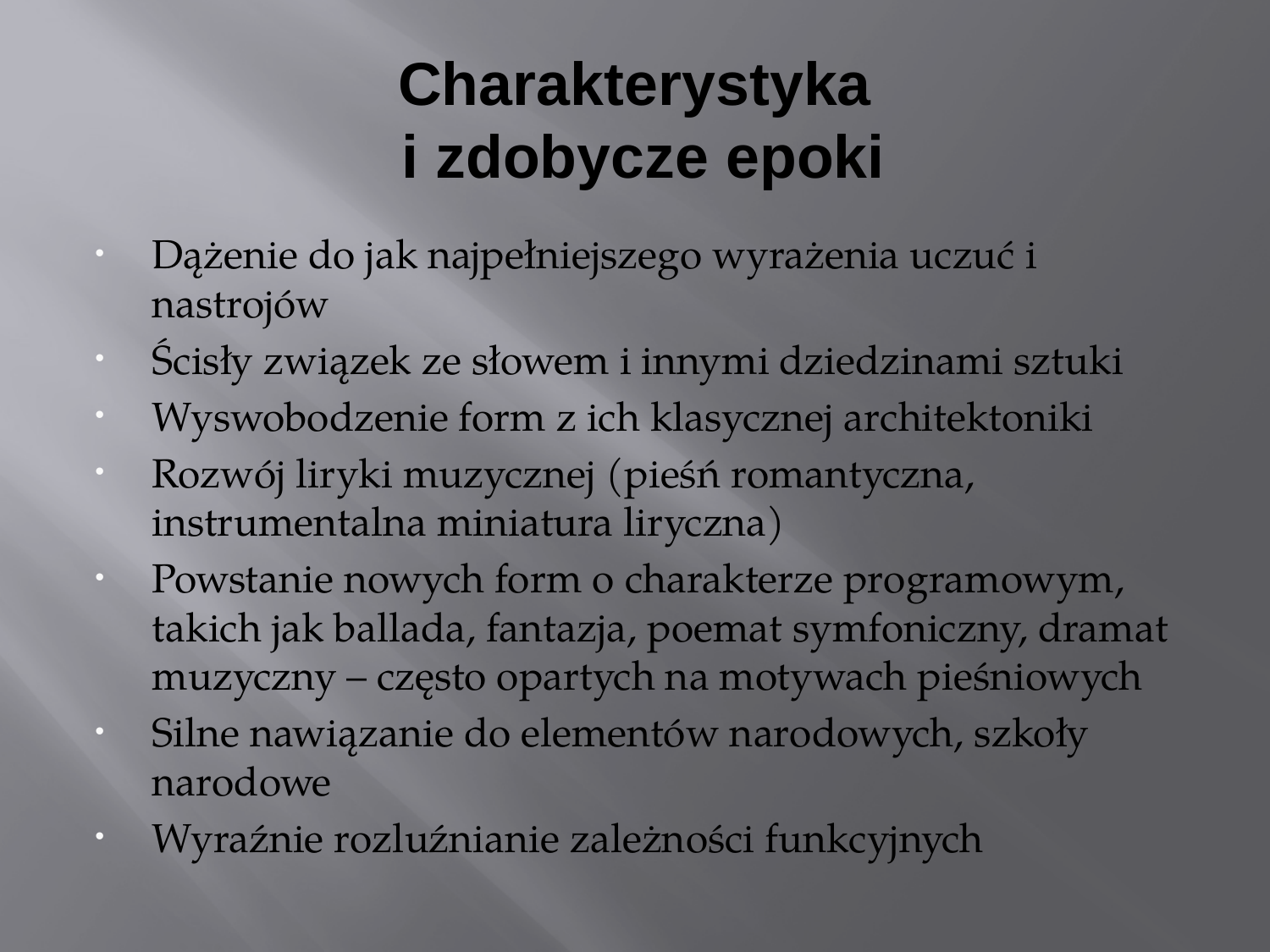

# Charakterystyka i zdobycze epoki
Dążenie do jak najpełniejszego wyrażenia uczuć i nastrojów
Ścisły związek ze słowem i innymi dziedzinami sztuki
Wyswobodzenie form z ich klasycznej architektoniki
Rozwój liryki muzycznej (pieśń romantyczna, instrumentalna miniatura liryczna)
Powstanie nowych form o charakterze programowym, takich jak ballada, fantazja, poemat symfoniczny, dramat muzyczny – często opartych na motywach pieśniowych
Silne nawiązanie do elementów narodowych, szkoły narodowe
Wyraźnie rozluźnianie zależności funkcyjnych